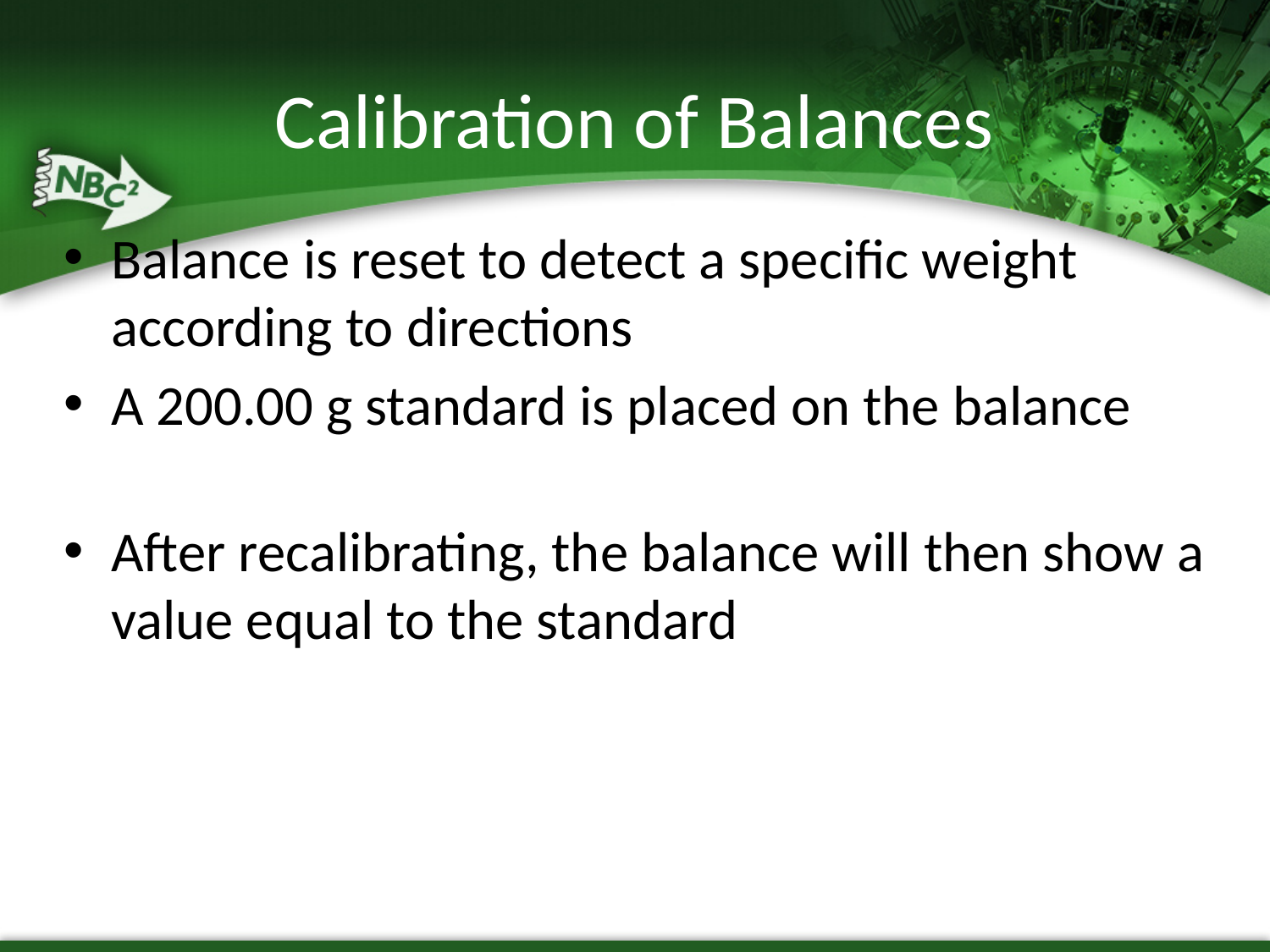

# Calibration of Balances
Balance is reset to detect a specific weight  according to directions
A 200.00 g standard is placed on the balance
After recalibrating, the balance will then show a value equal to the standard